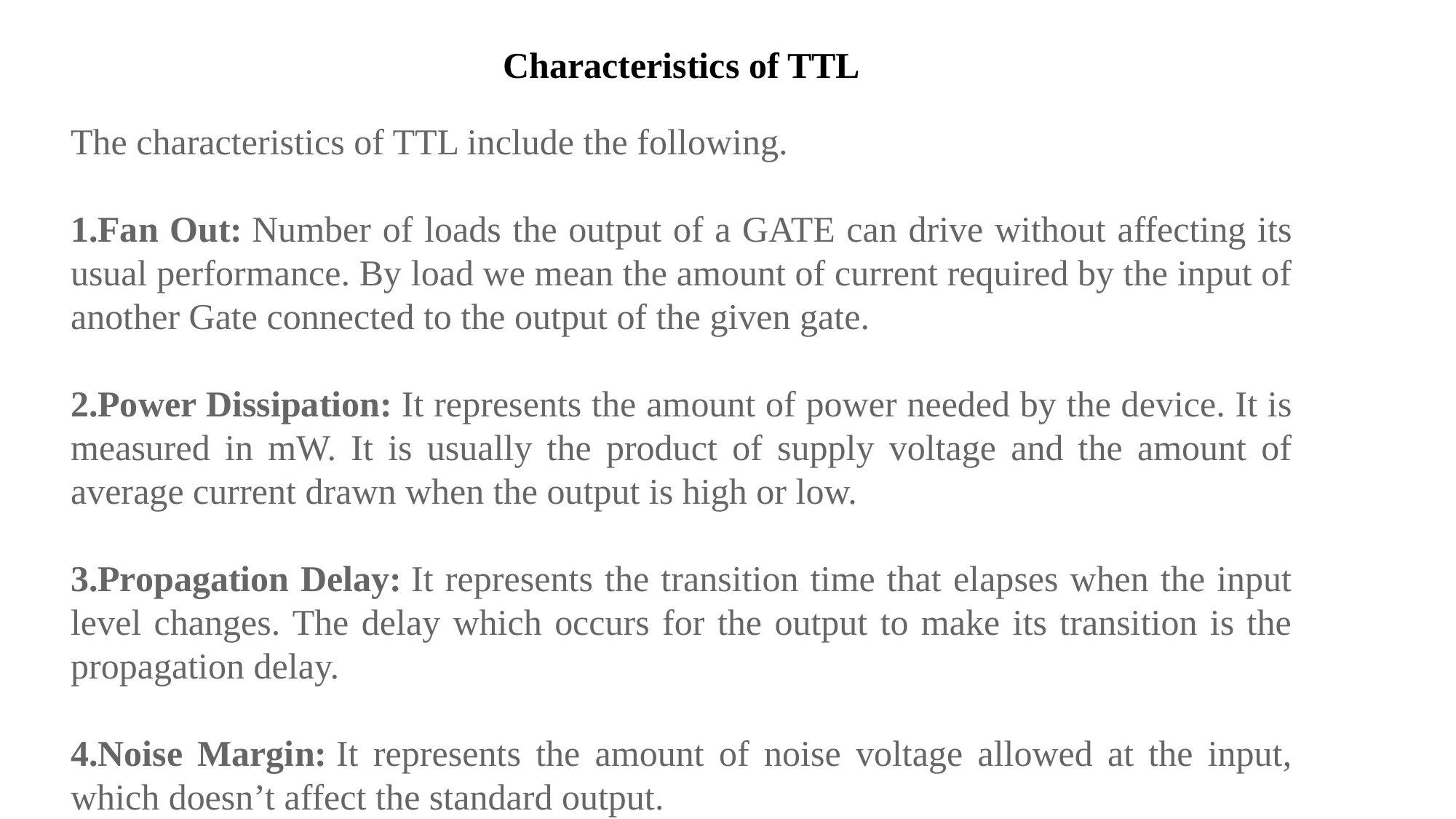

Characteristics of TTL

The characteristics of TTL include the following.

Fan Out: Number of loads the output of a GATE can drive without affecting its usual performance. By load we mean the amount of current required by the input of another Gate connected to the output of the given gate.

Power Dissipation: It represents the amount of power needed by the device. It is measured in mW. It is usually the product of supply voltage and the amount of average current drawn when the output is high or low.

Propagation Delay: It represents the transition time that elapses when the input level changes. The delay which occurs for the output to make its transition is the propagation delay.

Noise Margin: It represents the amount of noise voltage allowed at the input, which doesn’t affect the standard output.